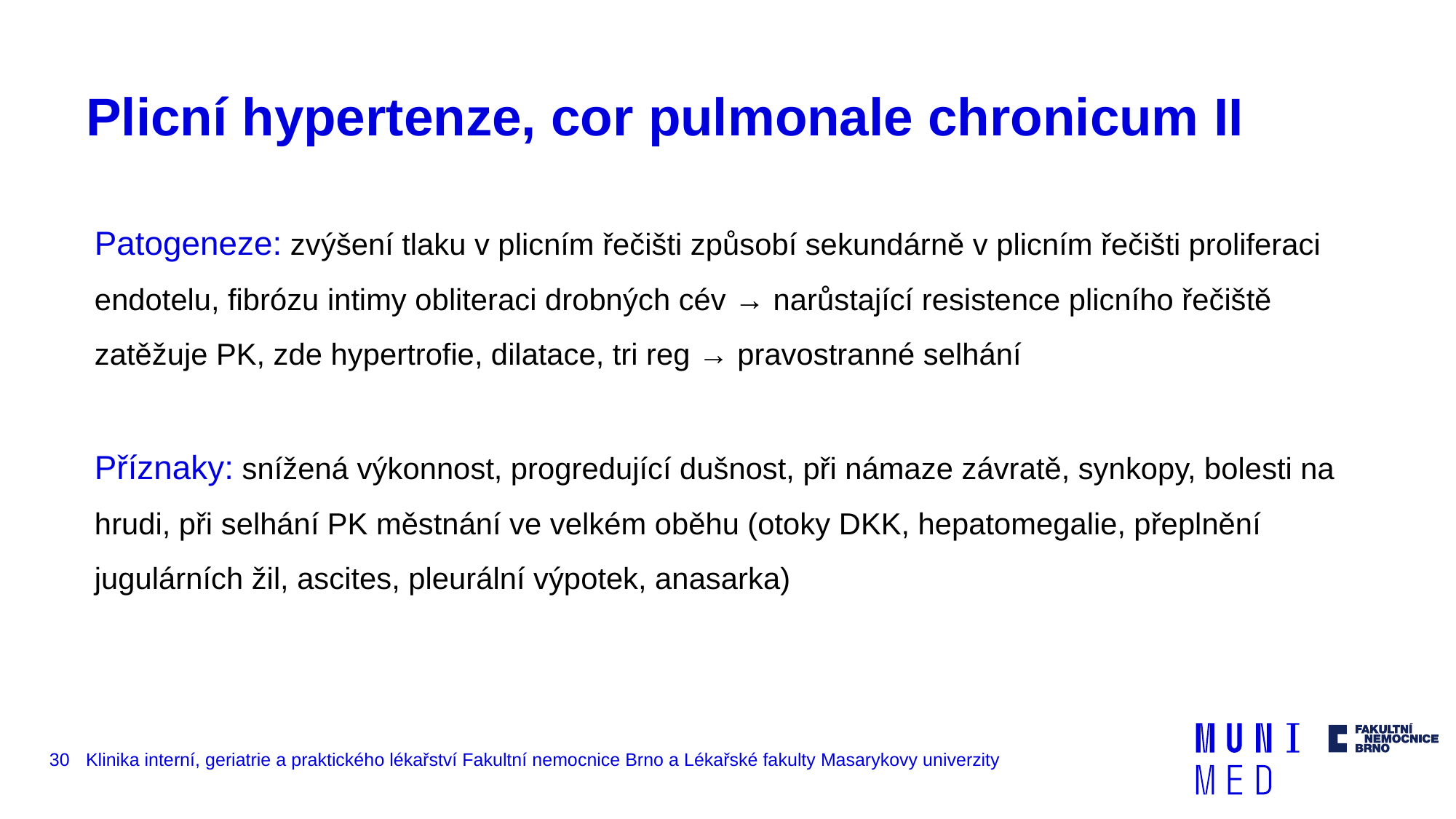

# Plicní hypertenze, cor pulmonale chronicum II
Patogeneze: zvýšení tlaku v plicním řečišti způsobí sekundárně v plicním řečišti proliferaci endotelu, fibrózu intimy obliteraci drobných cév → narůstající resistence plicního řečiště zatěžuje PK, zde hypertrofie, dilatace, tri reg → pravostranné selhání

Příznaky: snížená výkonnost, progredující dušnost, při námaze závratě, synkopy, bolesti na hrudi, při selhání PK městnání ve velkém oběhu (otoky DKK, hepatomegalie, přeplnění jugulárních žil, ascites, pleurální výpotek, anasarka)
30
Klinika interní, geriatrie a praktického lékařství Fakultní nemocnice Brno a Lékařské fakulty Masarykovy univerzity